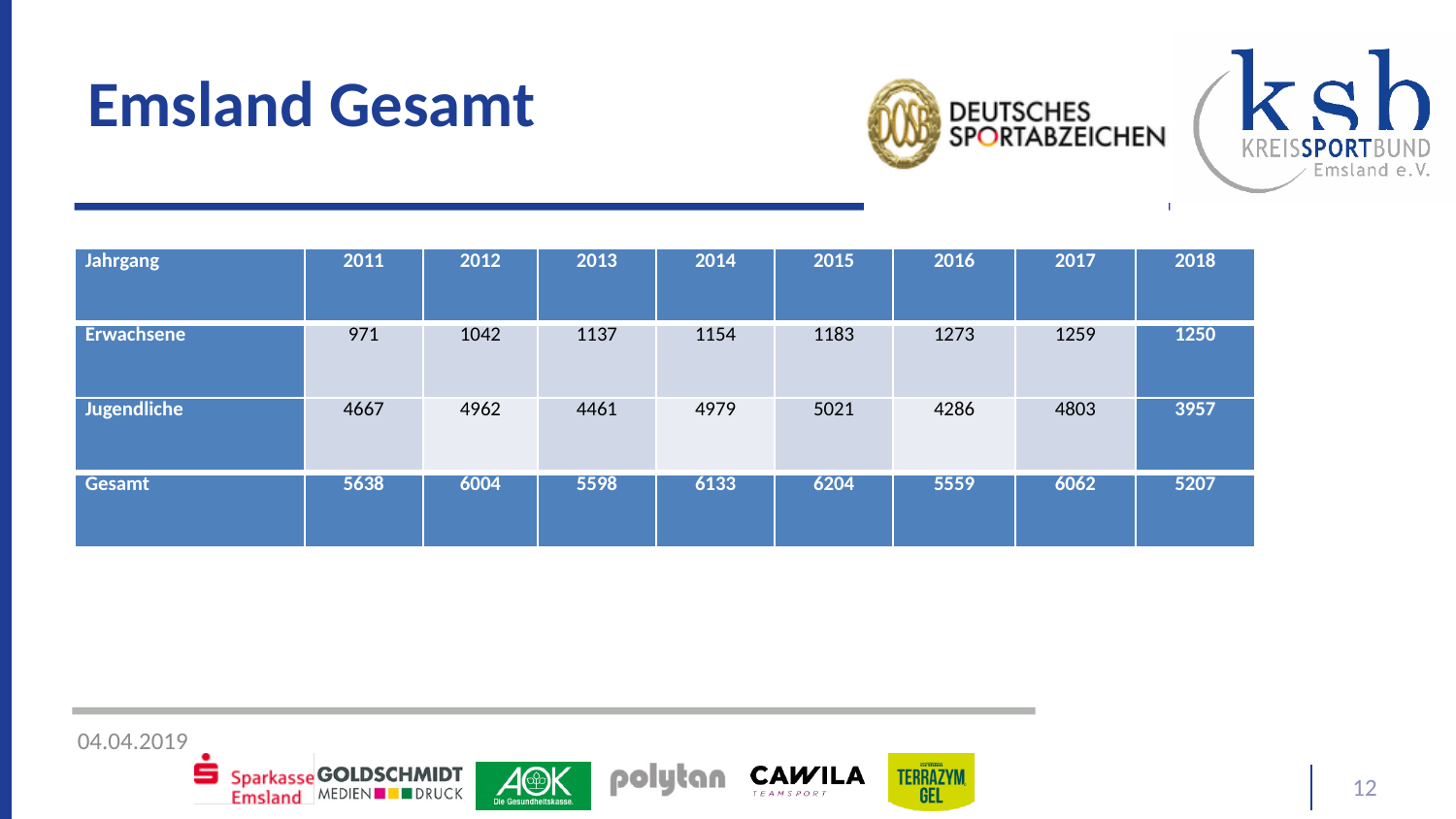

# Emsland Gesamt

| Jahrgang | 2011 | 2012 | 2013 | 2014 | 2015 | 2016 | 2017 | 2018 |
| --- | --- | --- | --- | --- | --- | --- | --- | --- |
| Erwachsene | 971 | 1042 | 1137 | 1154 | 1183 | 1273 | 1259 | 1250 |
| Jugendliche | 4667 | 4962 | 4461 | 4979 | 5021 | 4286 | 4803 | 3957 |
| Gesamt | 5638 | 6004 | 5598 | 6133 | 6204 | 5559 | 6062 | 5207 |
12